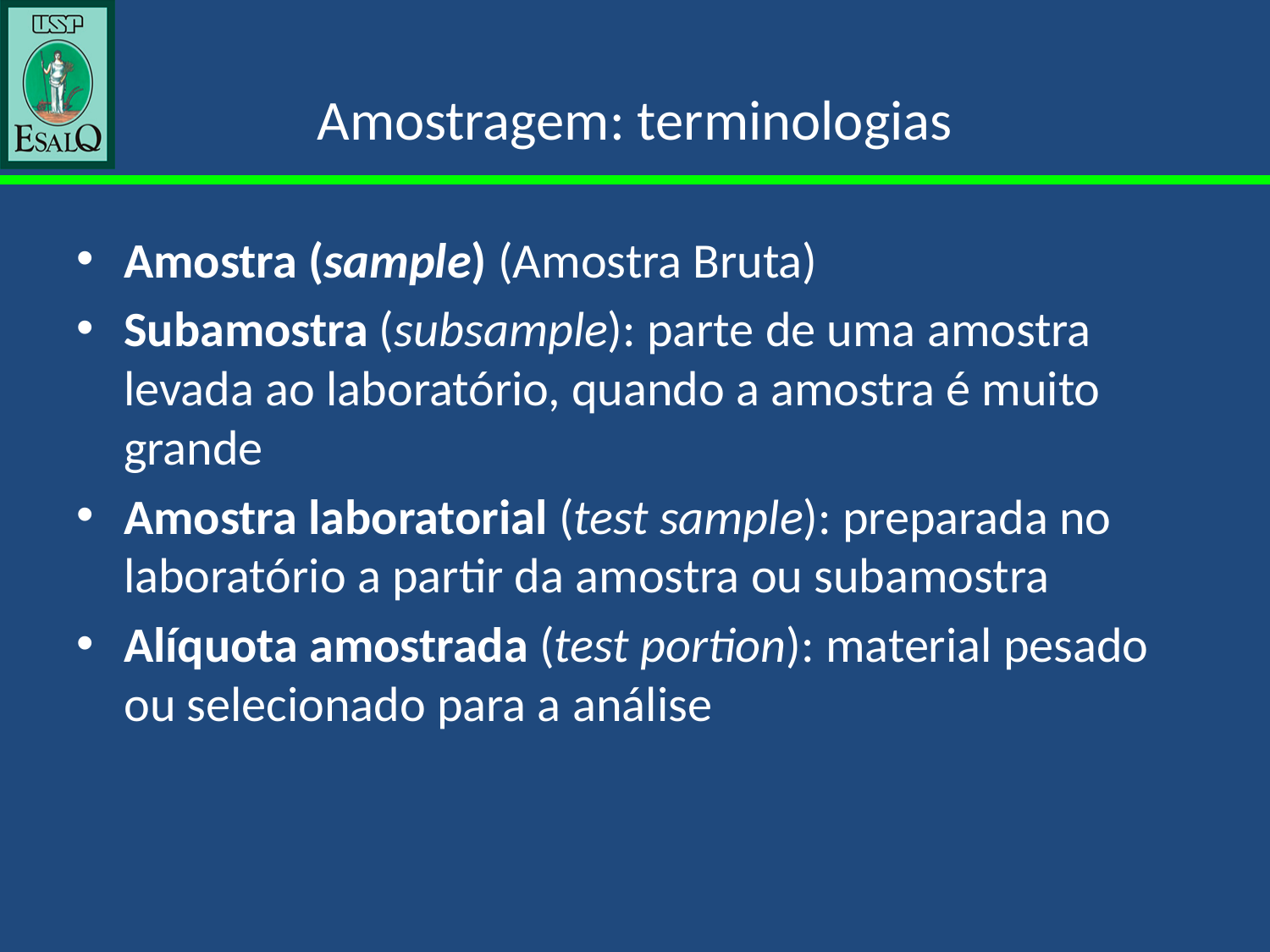

# Amostragem: terminologias
Amostra (sample) (Amostra Bruta)
Subamostra (subsample): parte de uma amostra levada ao laboratório, quando a amostra é muito grande
Amostra laboratorial (test sample): preparada no laboratório a partir da amostra ou subamostra
Alíquota amostrada (test portion): material pesado ou selecionado para a análise